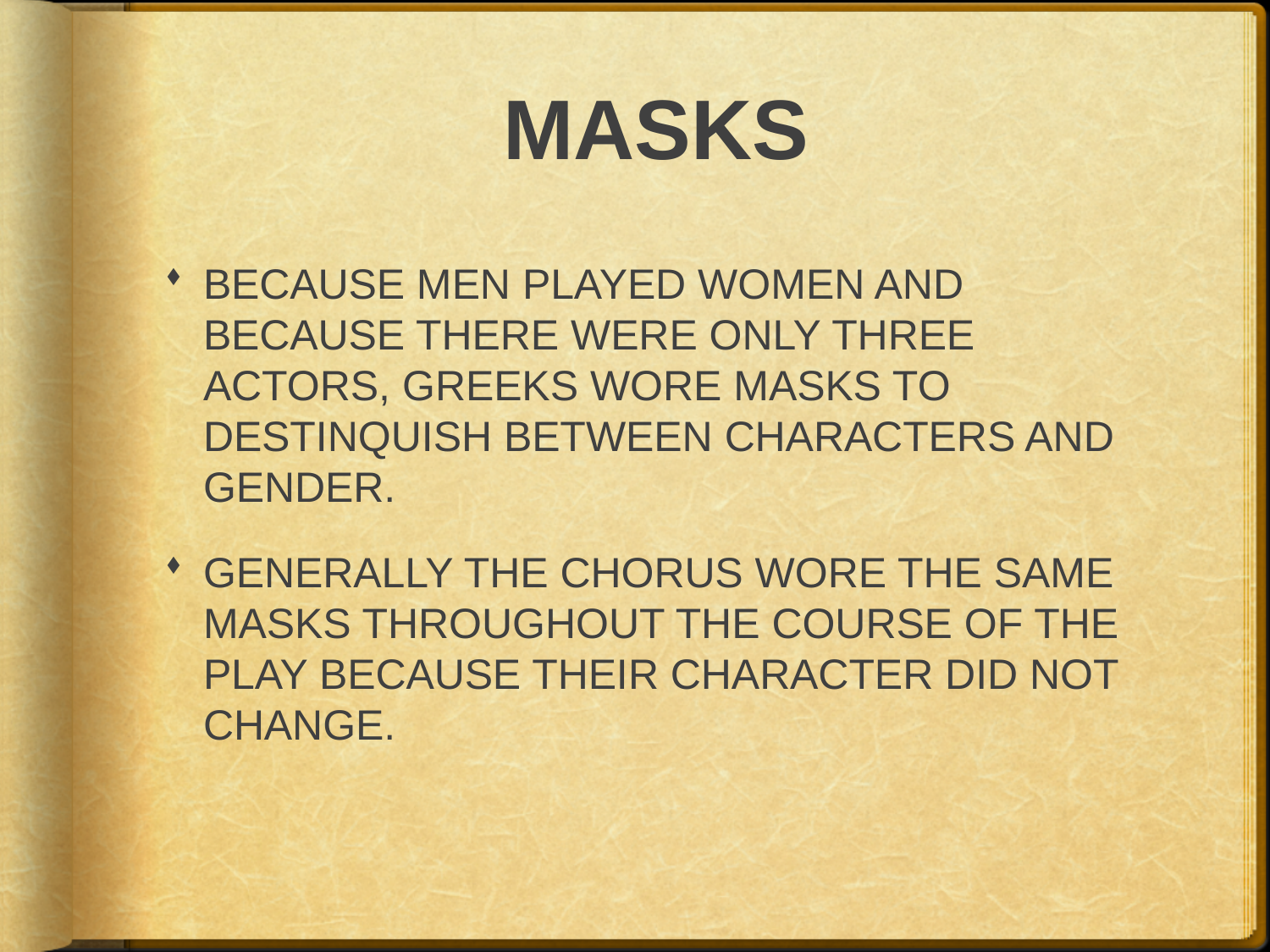

# MASKS
BECAUSE MEN PLAYED WOMEN AND BECAUSE THERE WERE ONLY THREE ACTORS, GREEKS WORE MASKS TO DESTINQUISH BETWEEN CHARACTERS AND GENDER.
GENERALLY THE CHORUS WORE THE SAME MASKS THROUGHOUT THE COURSE OF THE PLAY BECAUSE THEIR CHARACTER DID NOT CHANGE.